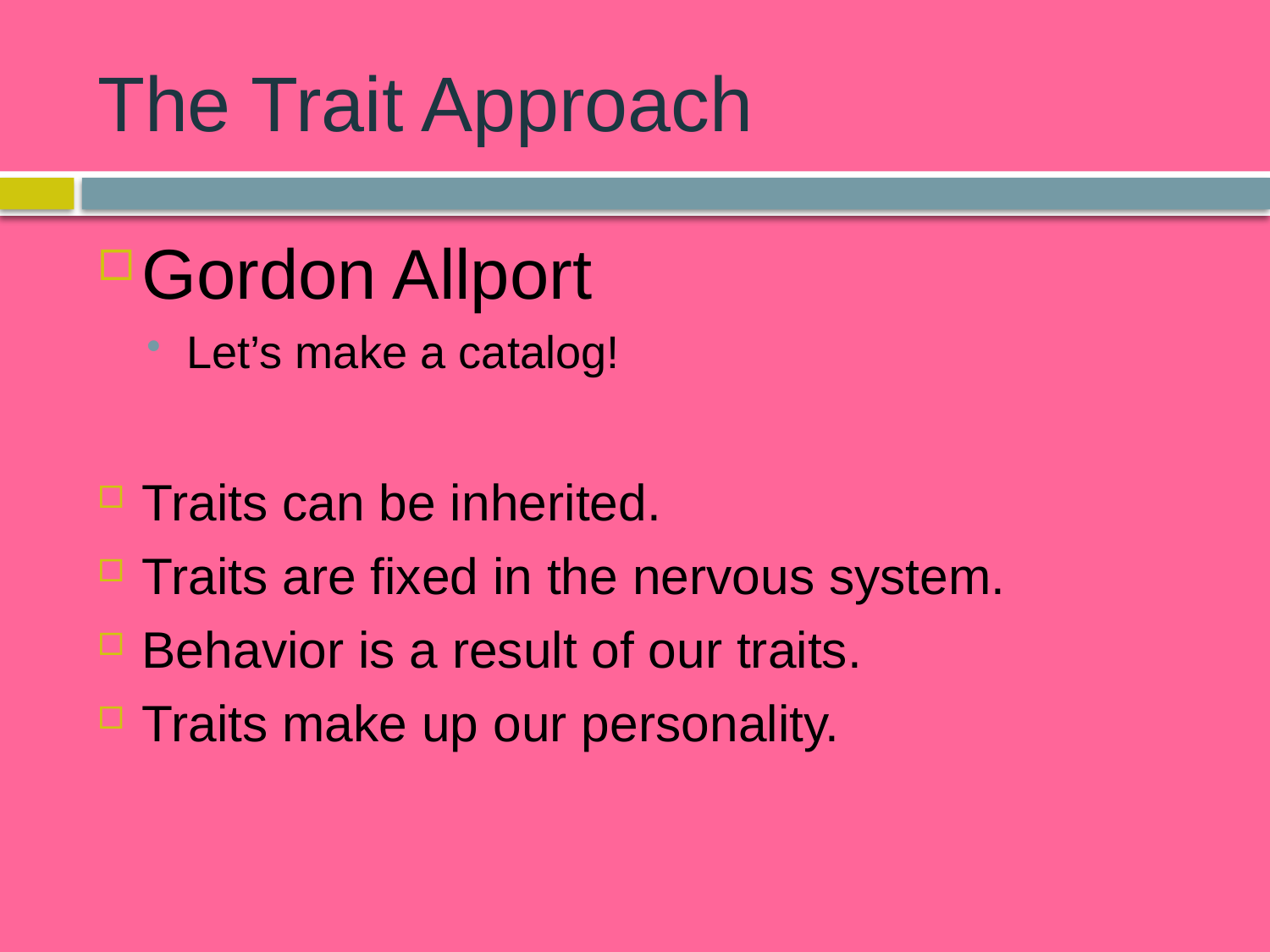

# The Trait Approach
Gordon Allport
Let’s make a catalog!

Traits can be inherited.
Traits are fixed in the nervous system.
Behavior is a result of our traits.
Traits make up our personality.